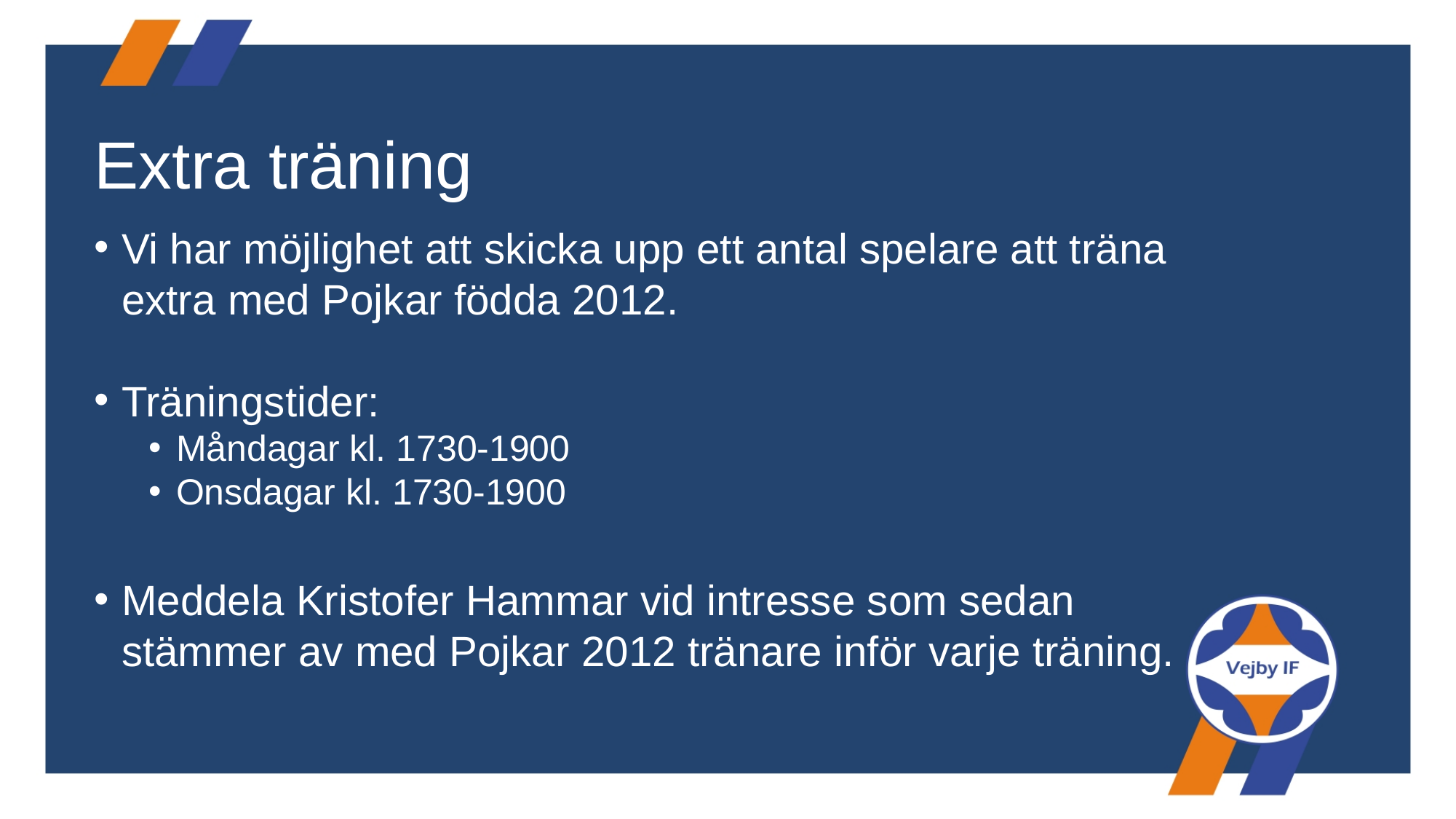

# Extra träning
Vi har möjlighet att skicka upp ett antal spelare att träna extra med Pojkar födda 2012.

Träningstider:
Måndagar kl. 1730-1900
Onsdagar kl. 1730-1900

Meddela Kristofer Hammar vid intresse som sedan stämmer av med Pojkar 2012 tränare inför varje träning.